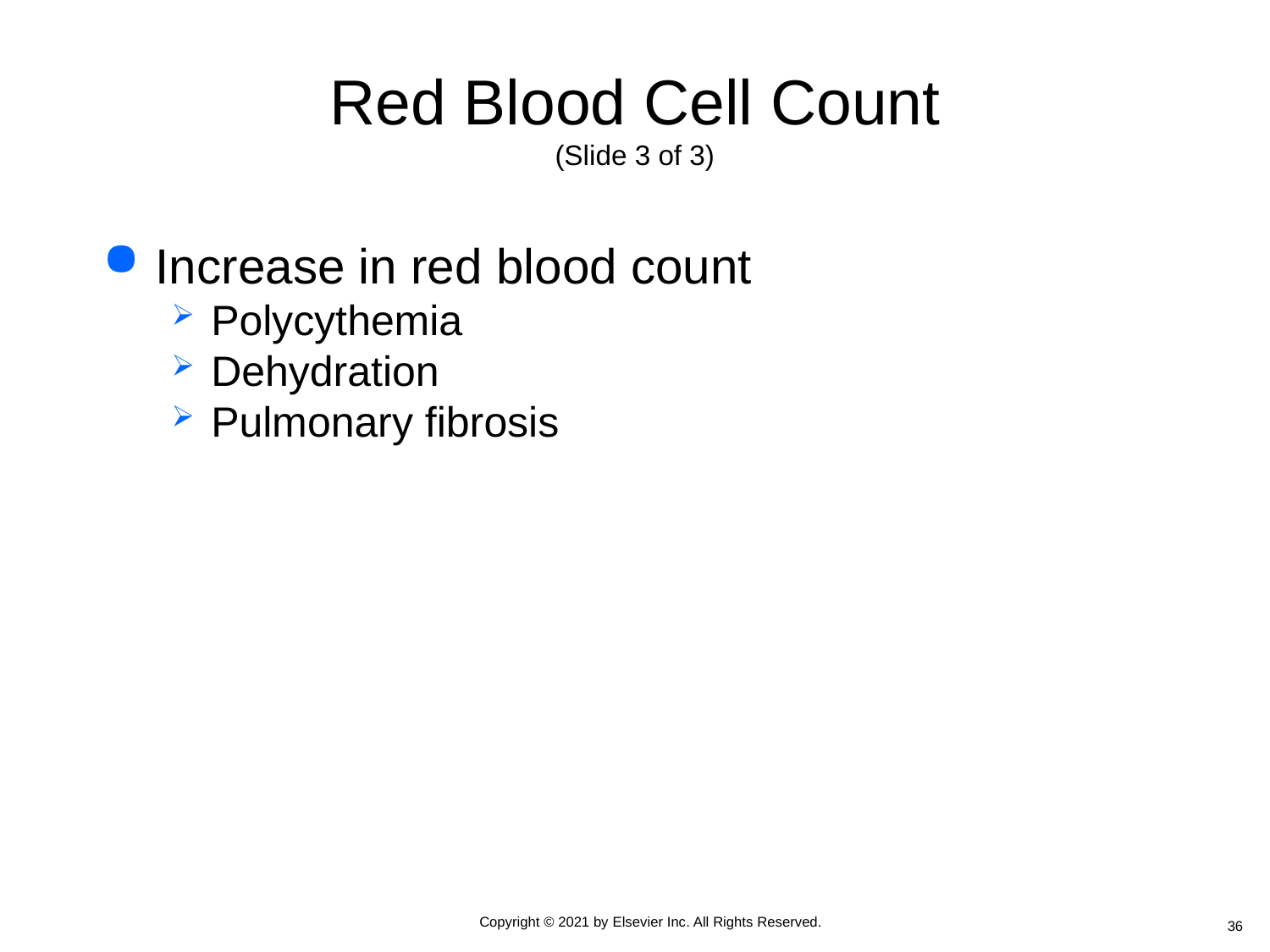

# Red Blood Cell Count (Slide 3 of 3)
Increase in red blood count
Polycythemia
Dehydration
Pulmonary fibrosis

36